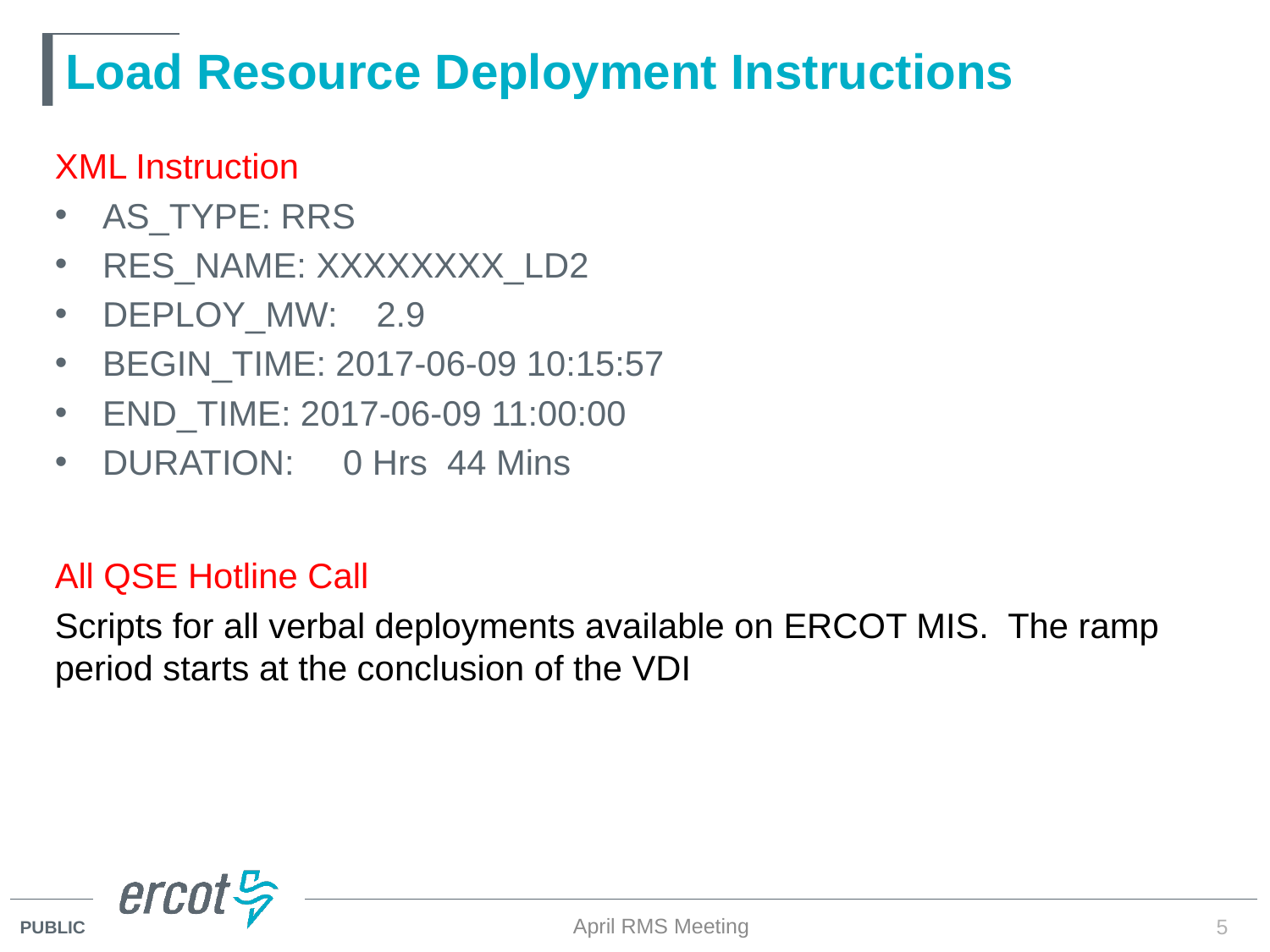

# Load Resource Deployment Instructions
XML Instruction
AS_TYPE: RRS
RES_NAME: XXXXXXXX_LD2
DEPLOY_MW:    2.9
BEGIN_TIME: 2017-06-09 10:15:57
END_TIME: 2017-06-09 11:00:00
DURATION:     0 Hrs  44 Mins

All QSE Hotline Call
Scripts for all verbal deployments available on ERCOT MIS.  The ramp period starts at the conclusion of the VDI

April RMS Meeting
5